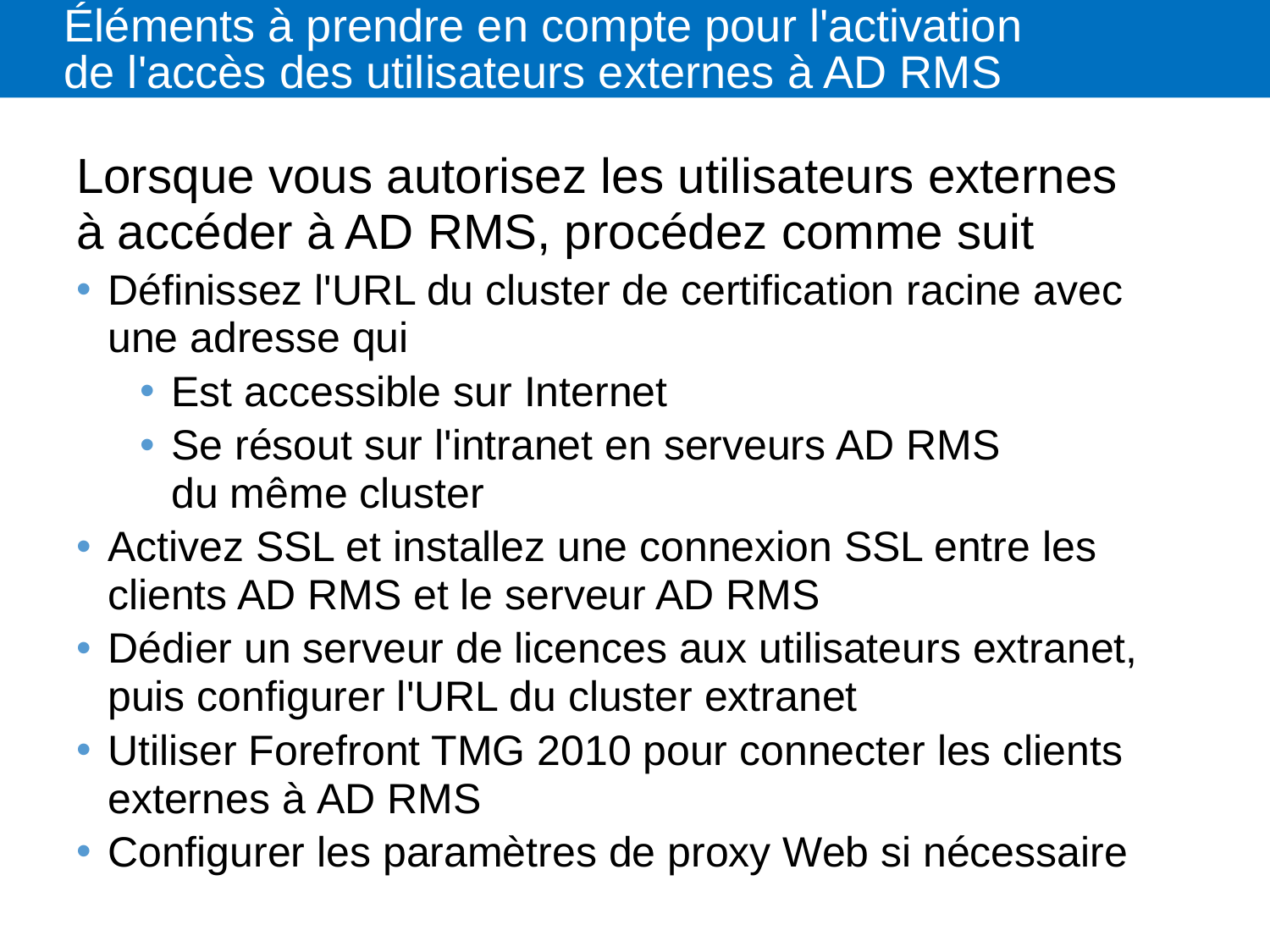

# Éléments à prendre en compte pour l'activation de l'accès des utilisateurs externes à AD RMS
Lorsque vous autorisez les utilisateurs externes à accéder à AD RMS, procédez comme suit
Définissez l'URL du cluster de certification racine avec une adresse qui
Est accessible sur Internet
Se résout sur l'intranet en serveurs AD RMS du même cluster
Activez SSL et installez une connexion SSL entre les clients AD RMS et le serveur AD RMS
Dédier un serveur de licences aux utilisateurs extranet, puis configurer l'URL du cluster extranet
Utiliser Forefront TMG 2010 pour connecter les clients externes à AD RMS
Configurer les paramètres de proxy Web si nécessaire